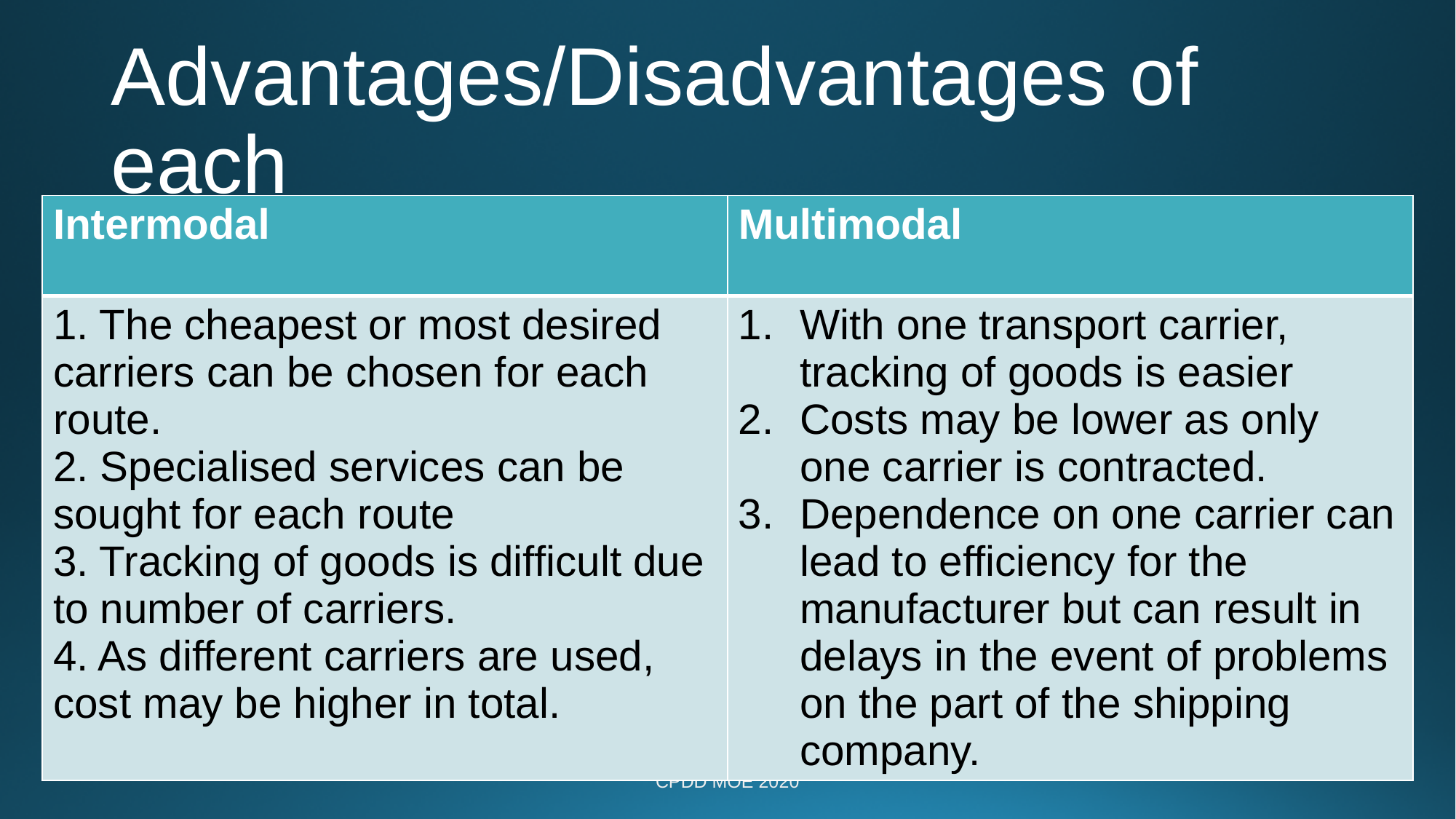

# Advantages/Disadvantages of each
| Intermodal | Multimodal |
| --- | --- |
| 1. The cheapest or most desired carriers can be chosen for each route. 2. Specialised services can be sought for each route 3. Tracking of goods is difficult due to number of carriers. 4. As different carriers are used, cost may be higher in total. | With one transport carrier, tracking of goods is easier Costs may be lower as only one carrier is contracted. Dependence on one carrier can lead to efficiency for the manufacturer but can result in delays in the event of problems on the part of the shipping company. |
CPDD MOE 2020